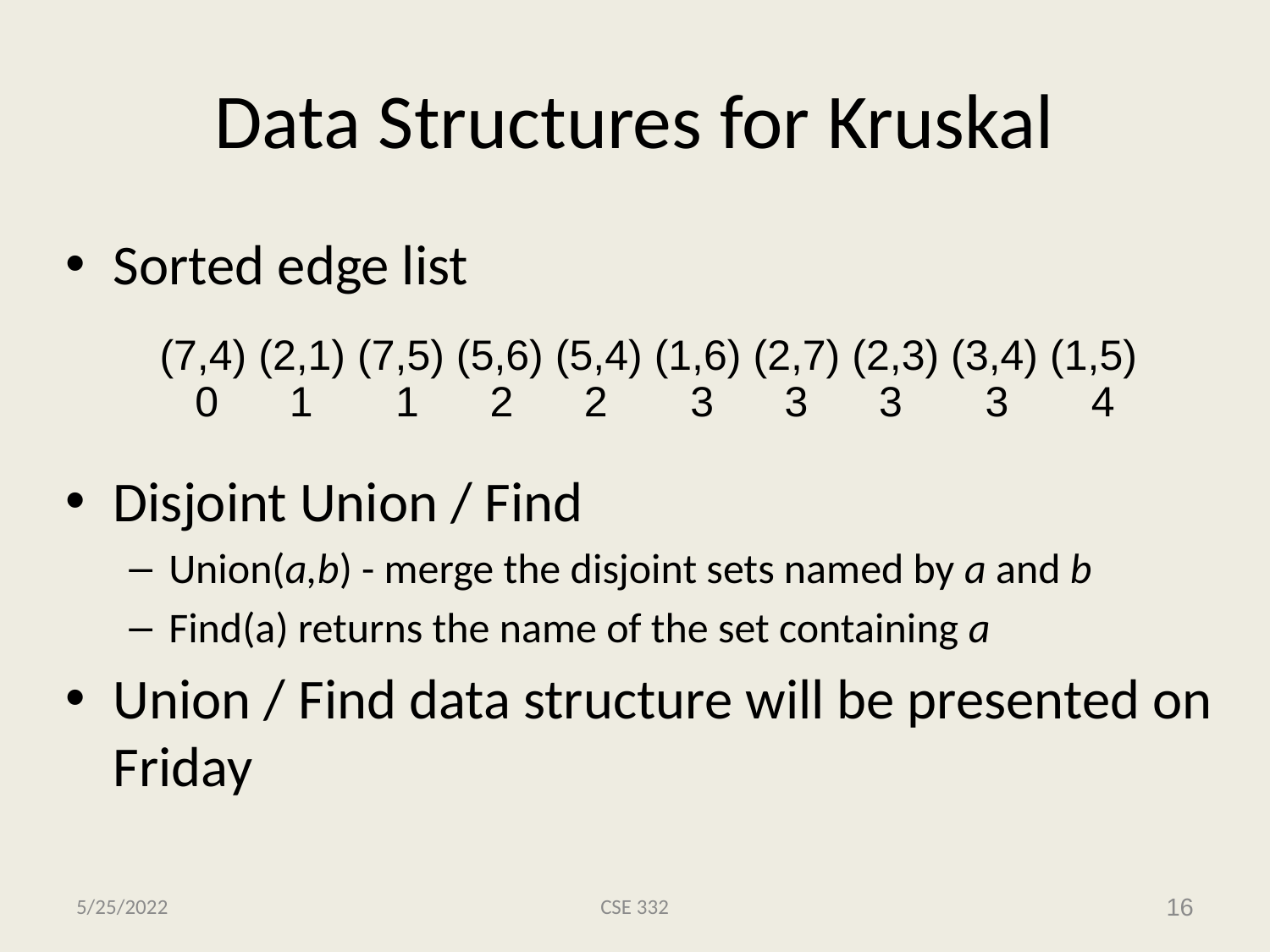

# Data Structures for Kruskal
Sorted edge list

Disjoint Union / Find
Union(a,b) - merge the disjoint sets named by a and b
Find(a) returns the name of the set containing a
Union / Find data structure will be presented on Friday

(7,4) (2,1) (7,5) (5,6) (5,4) (1,6) (2,7) (2,3) (3,4) (1,5)
   0      1       1      2      2       3      3      3       3       4
5/25/2022
CSE 332
16